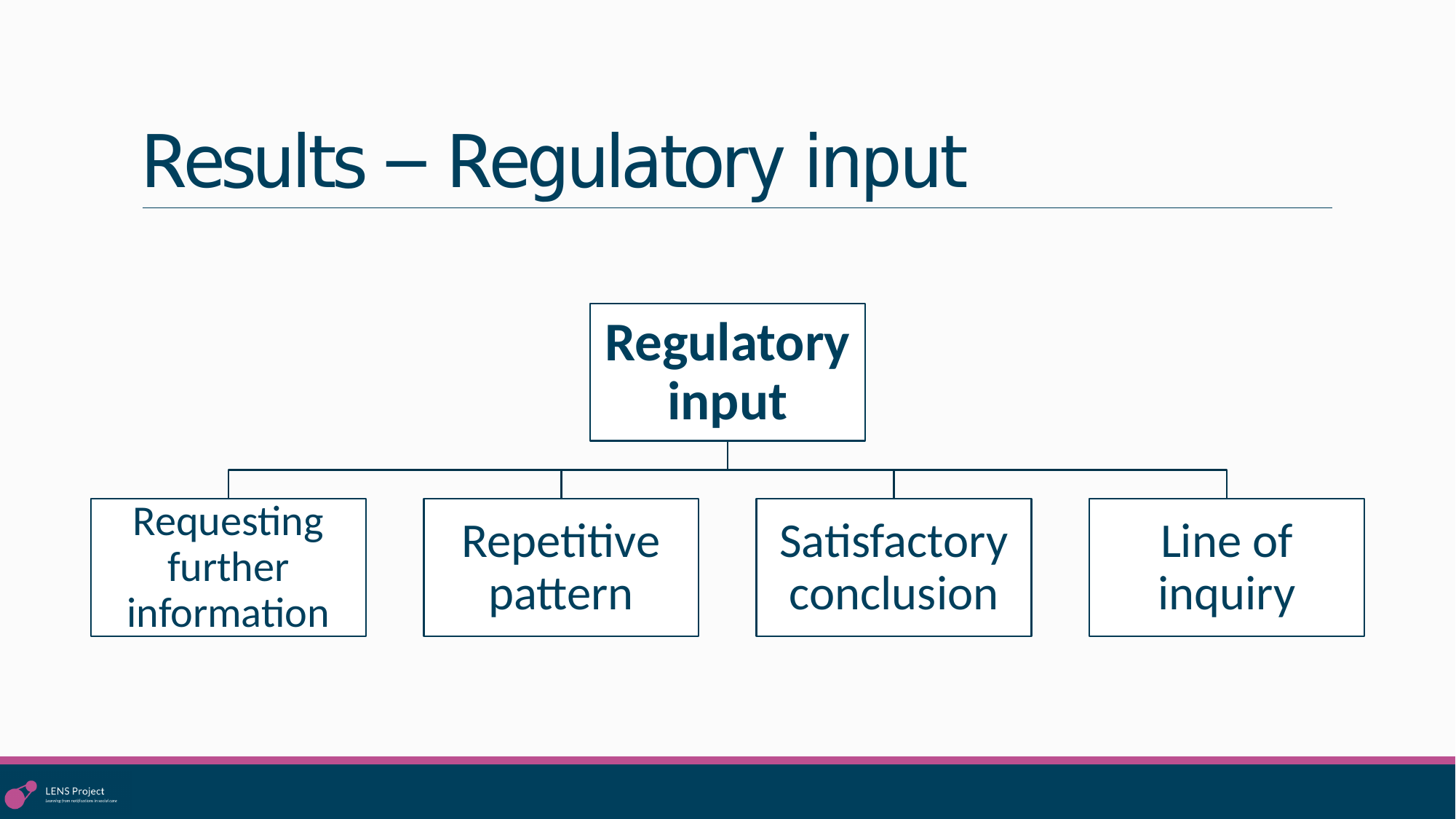

# Results – Regulatory input
Regulatory input
Requesting further information
Repetitive pattern
Satisfactory conclusion
Line of inquiry